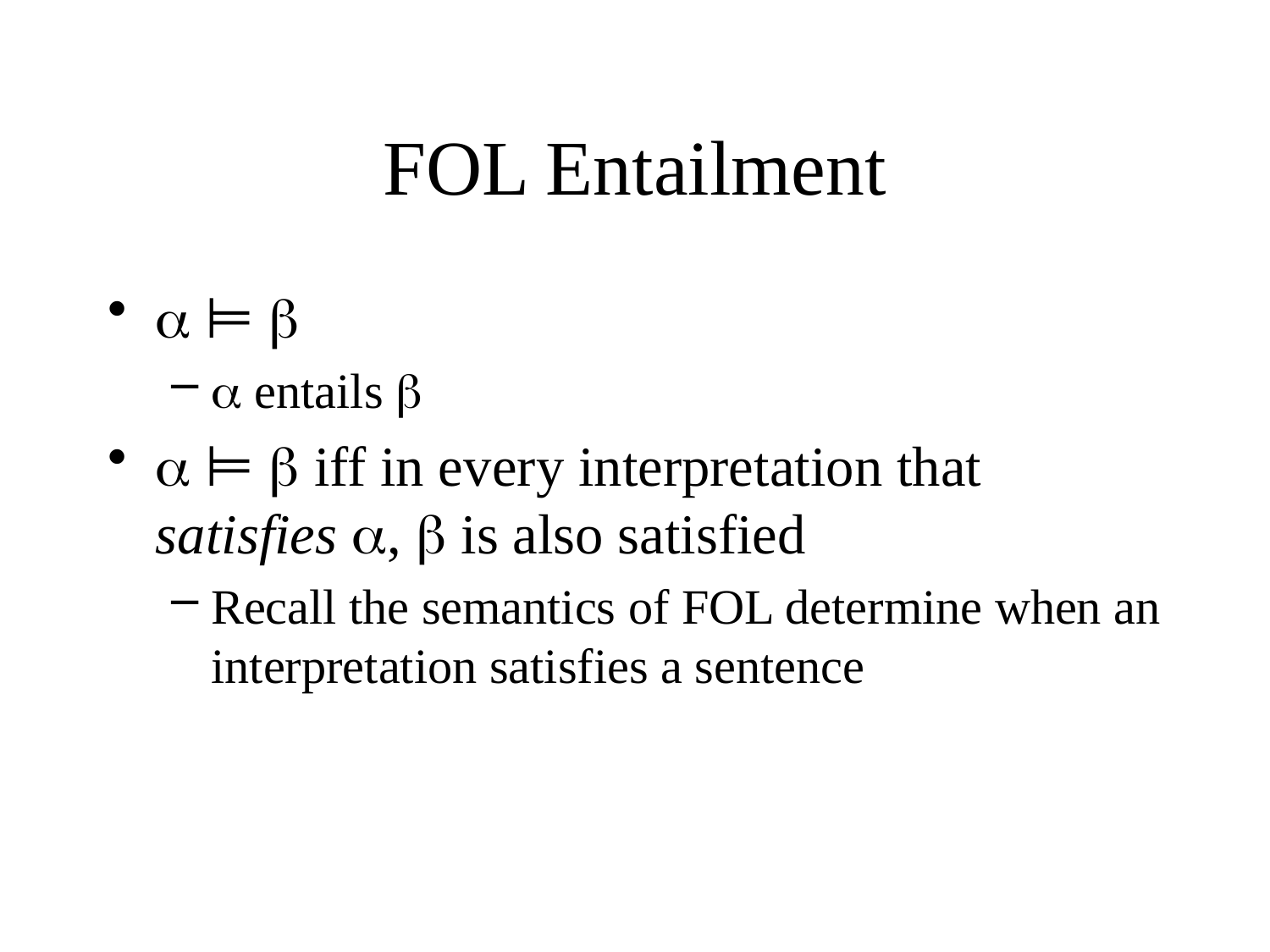

# FOL Entailment
α ⊨ β
α entails β
α ⊨ β iff in every interpretation that satisfies α, β is also satisfied
Recall the semantics of FOL determine when an interpretation satisfies a sentence